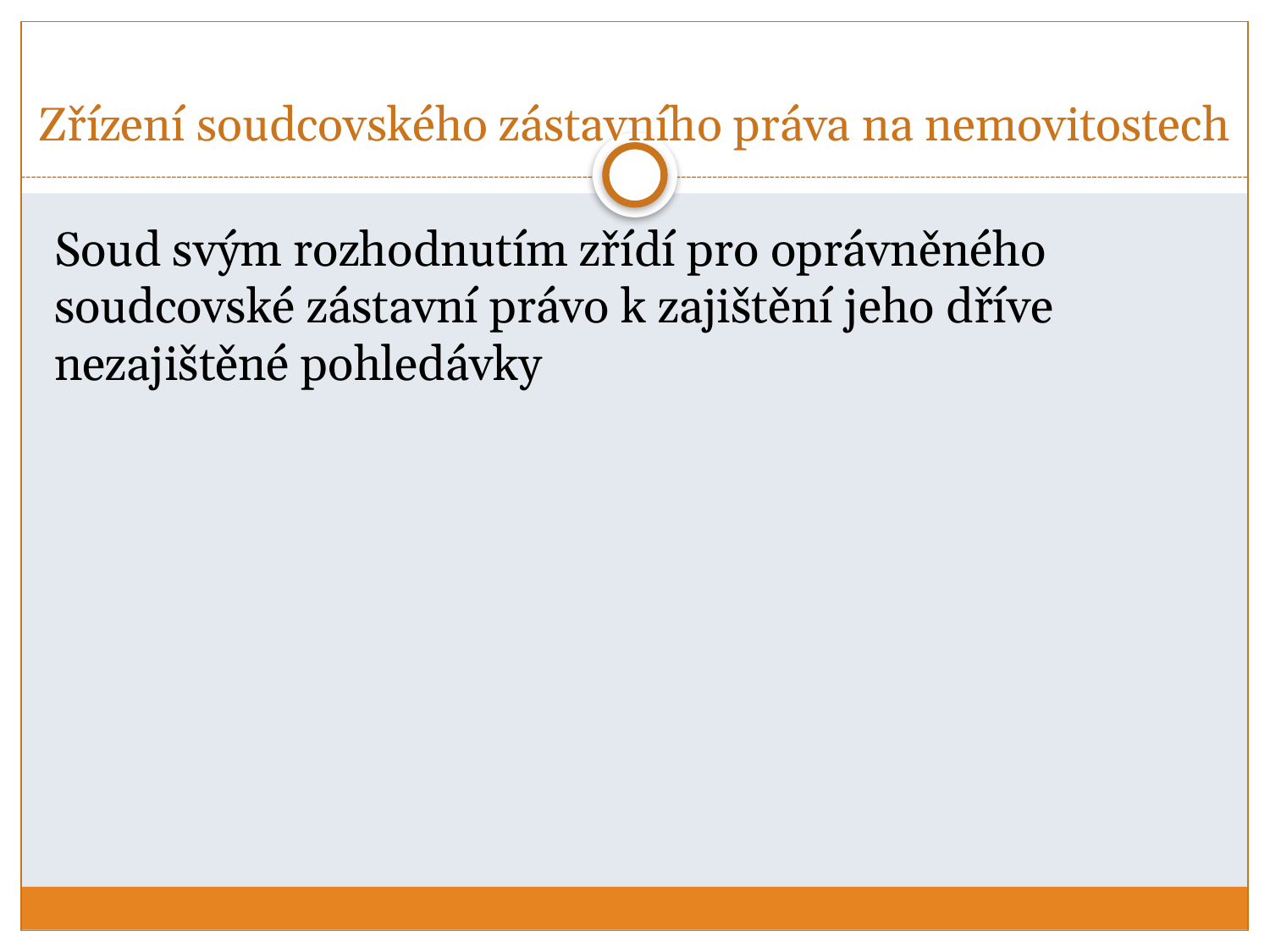

# Zřízení soudcovského zástavního práva na nemovitostech
Soud svým rozhodnutím zřídí pro oprávněného soudcovské zástavní právo k zajištění jeho dříve nezajištěné pohledávky